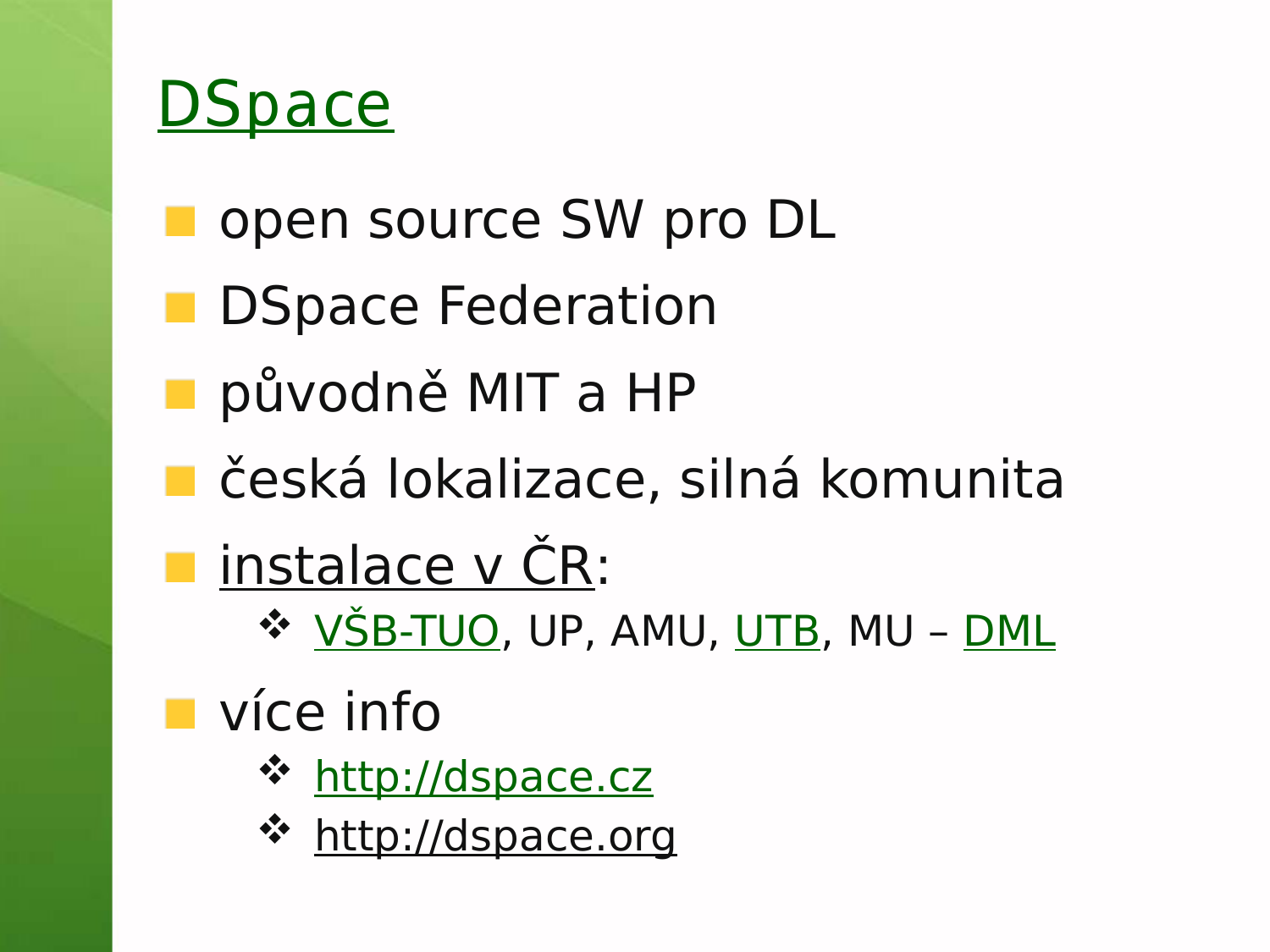

# DSpace
open source SW pro DL
DSpace Federation
původně MIT a HP
česká lokalizace, silná komunita
instalace v ČR:
VŠB-TUO, UP, AMU, UTB, MU – DML
více info
http://dspace.cz
http://dspace.org